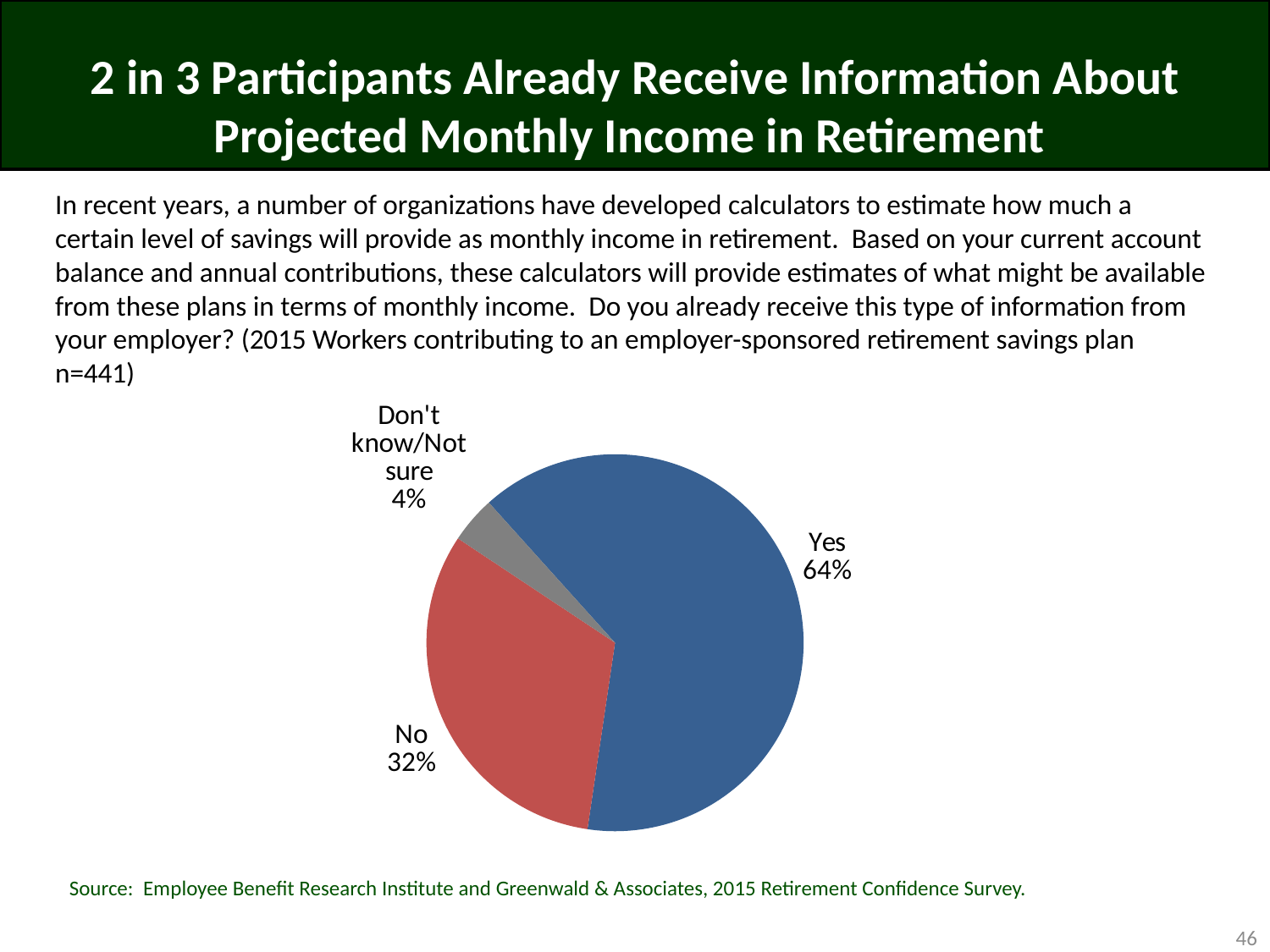

# 2 in 3 Participants Already Receive Information About Projected Monthly Income in Retirement
In recent years, a number of organizations have developed calculators to estimate how much a certain level of savings will provide as monthly income in retirement.  Based on your current account balance and annual contributions, these calculators will provide estimates of what might be available from these plans in terms of monthly income.  Do you already receive this type of information from your employer? (2015 Workers contributing to an employer-sponsored retirement savings plan n=441)

### Chart

| Category | Column1 |
|---|---|
| Yes | 0.64 |
| No | 0.32 |
| Don't know/Not sure | 0.04 |
Source:  Employee Benefit Research Institute and Greenwald & Associates, 2015 Retirement Confidence Survey.
46